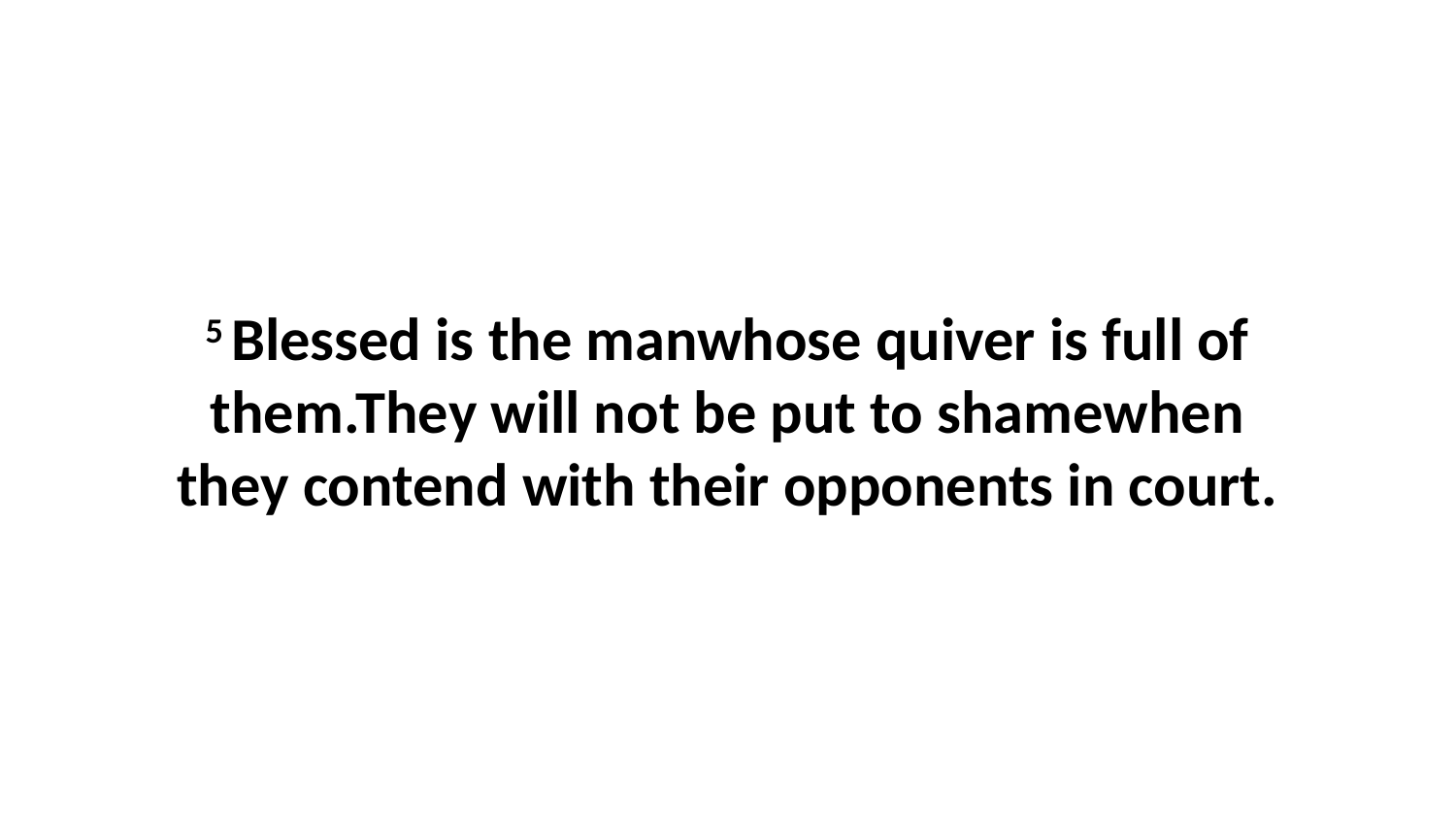

5 Blessed is the manwhose quiver is full of them.They will not be put to shamewhen they contend with their opponents in court.